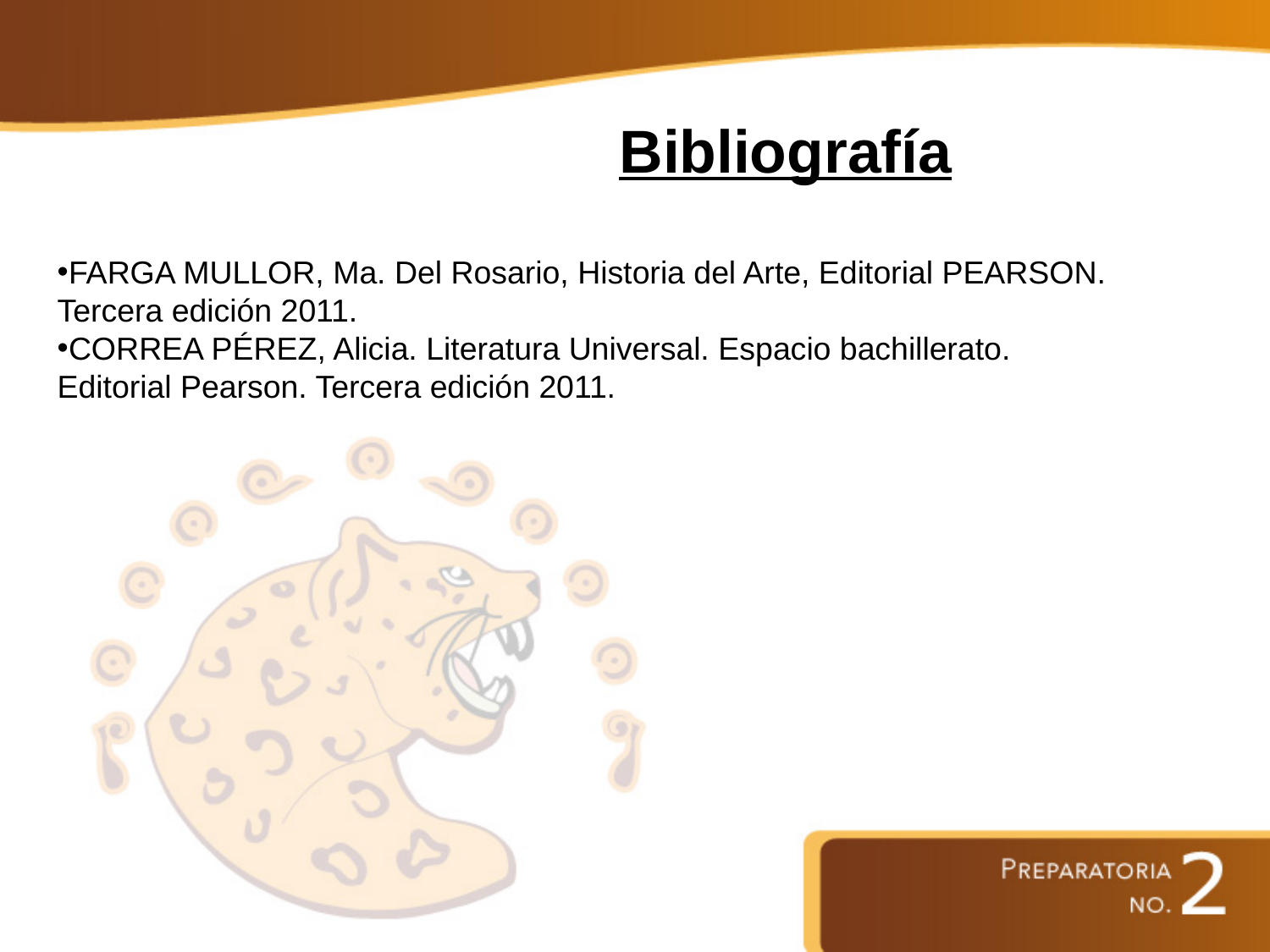

Bibliografía
FARGA MULLOR, Ma. Del Rosario, Historia del Arte, Editorial PEARSON. Tercera edición 2011.
CORREA PÉREZ, Alicia. Literatura Universal. Espacio bachillerato. Editorial Pearson. Tercera edición 2011.